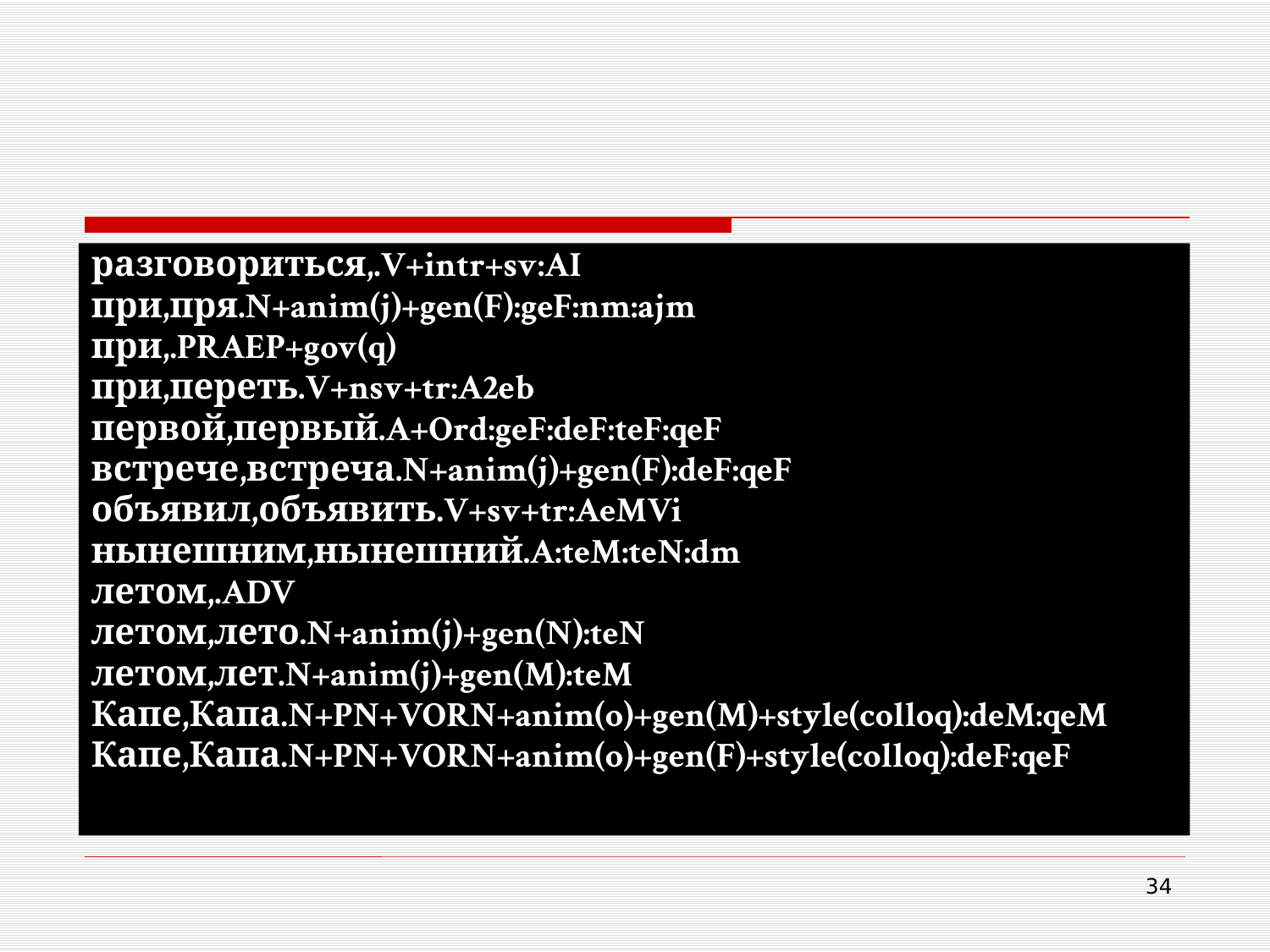

#
разговориться,.V+intr+sv:AI
при,пря.N+anim(j)+gen(F):geF:nm:ajm
при,.PRAEP+gov(q)
при,переть.V+nsv+tr:A2eb
первой,первый.A+Ord:geF:deF:teF:qeF
встрече,встреча.N+anim(j)+gen(F):deF:qeF
объявил,объявить.V+sv+tr:AeMVi
нынешним,нынешний.A:teM:teN:dm
летом,.ADV
летом,лето.N+anim(j)+gen(N):teN
летом,лет.N+anim(j)+gen(M):teM
Капе,Капа.N+PN+VORN+anim(o)+gen(M)+style(colloq):deM:qeM
Капе,Капа.N+PN+VORN+anim(o)+gen(F)+style(colloq):deF:qeF

34